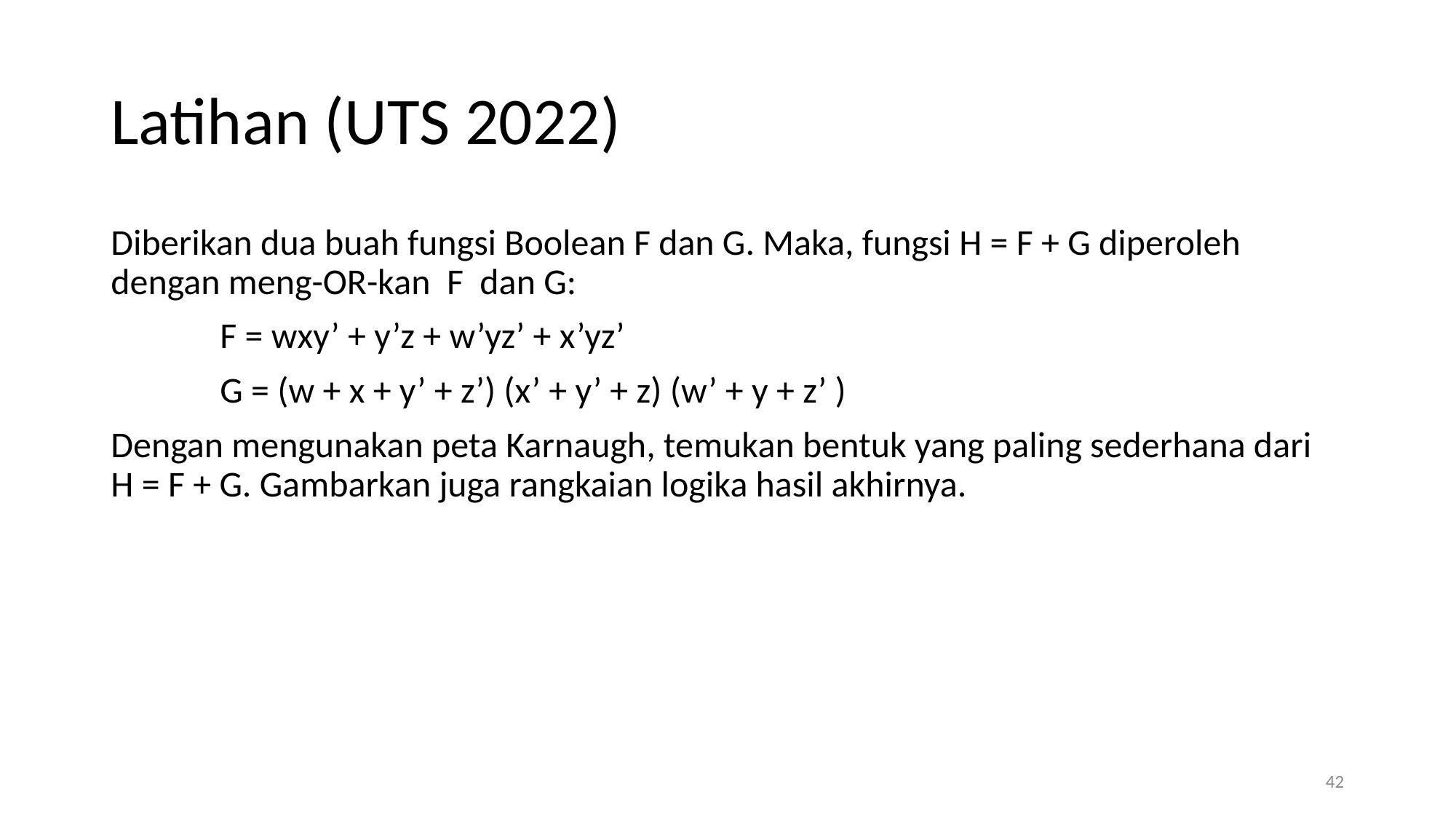

# Latihan (UTS 2022)
Diberikan dua buah fungsi Boolean F dan G. Maka, fungsi H = F + G diperoleh dengan meng-OR-kan  F  dan G:
	F = wxy’ + y’z + w’yz’ + x’yz’
	G = (w + x + y’ + z’) (x’ + y’ + z) (w’ + y + z’ )
Dengan mengunakan peta Karnaugh, temukan bentuk yang paling sederhana dari H = F + G. Gambarkan juga rangkaian logika hasil akhirnya.

42